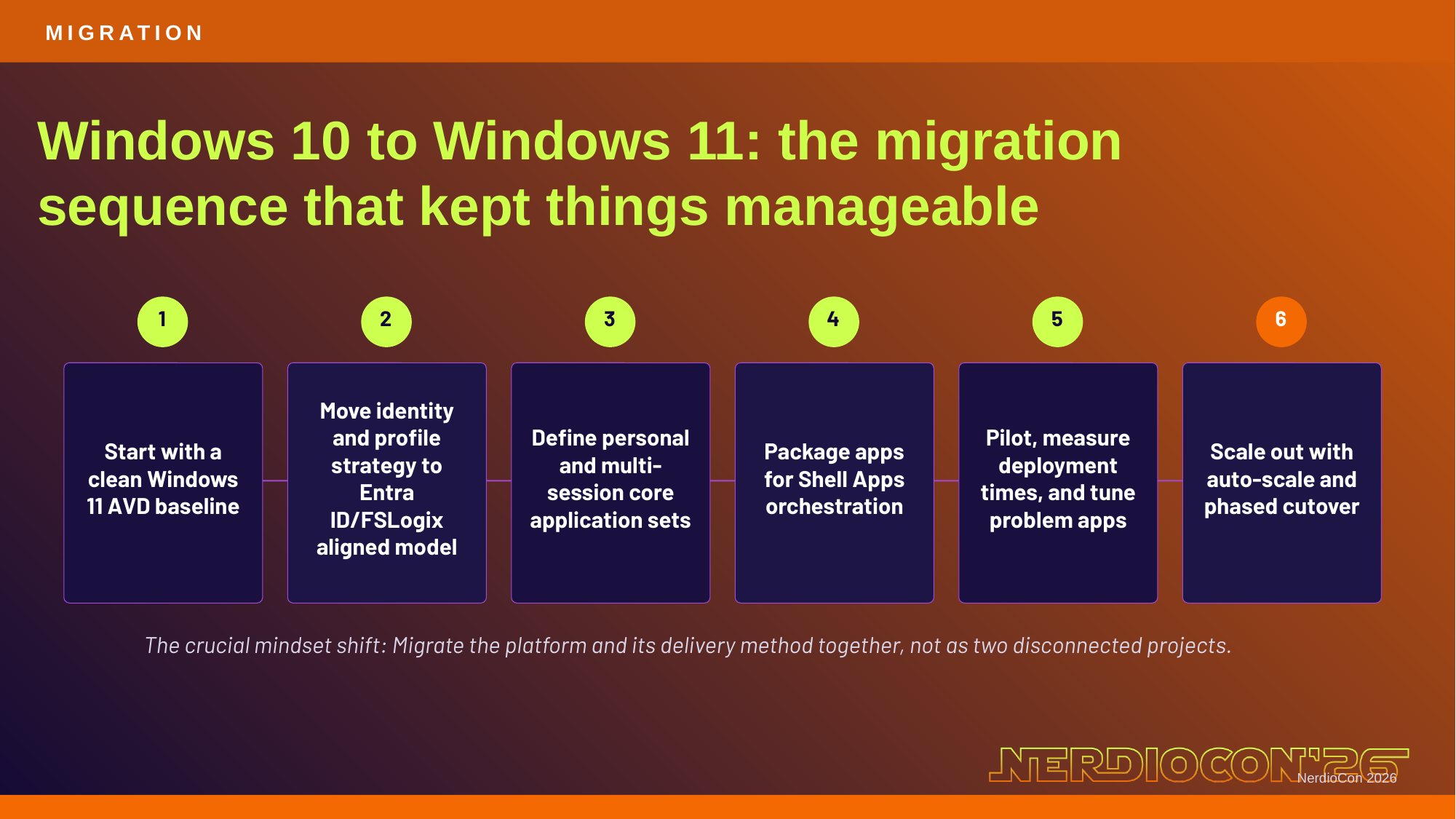

MIGRATION
Windows 10 to Windows 11: the migration sequence that kept things manageable

1
2
3
4
5
6

Start with a clean Windows 11 AVD baseline
Move identity and profile strategy to Entra ID/FSLogix aligned model
Define personal and multi-session core application sets
Package apps for Shell Apps orchestration
Pilot, measure deployment times, and tune problem apps
Scale out with auto-scale and phased cutover

The crucial mindset shift: Migrate the platform and its delivery method together, not as two disconnected projects.
NerdioCon 2026